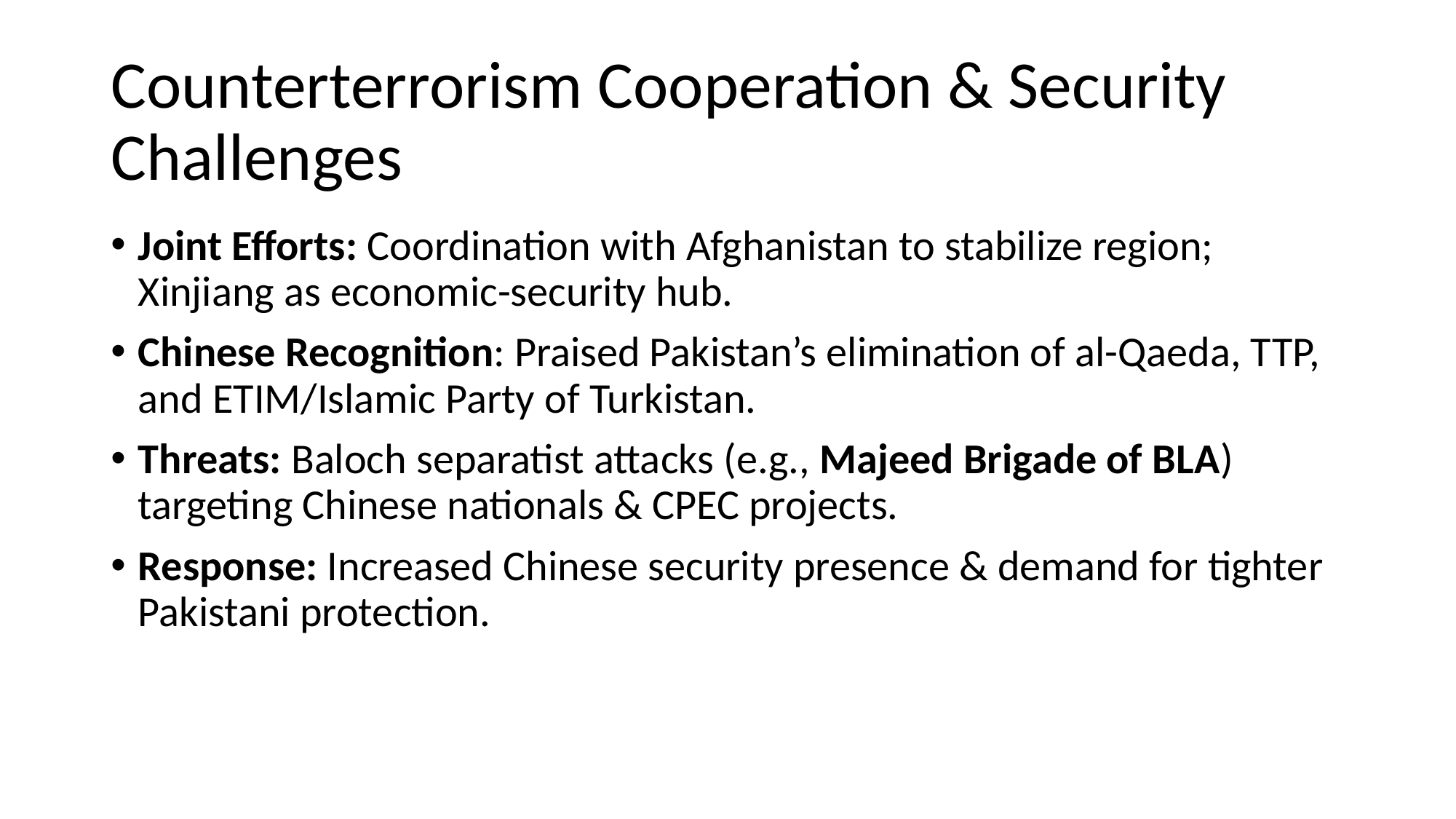

# Counterterrorism Cooperation & Security Challenges
Joint Efforts: Coordination with Afghanistan to stabilize region; Xinjiang as economic-security hub.
Chinese Recognition: Praised Pakistan’s elimination of al-Qaeda, TTP, and ETIM/Islamic Party of Turkistan.
Threats: Baloch separatist attacks (e.g., Majeed Brigade of BLA) targeting Chinese nationals & CPEC projects.
Response: Increased Chinese security presence & demand for tighter Pakistani protection.